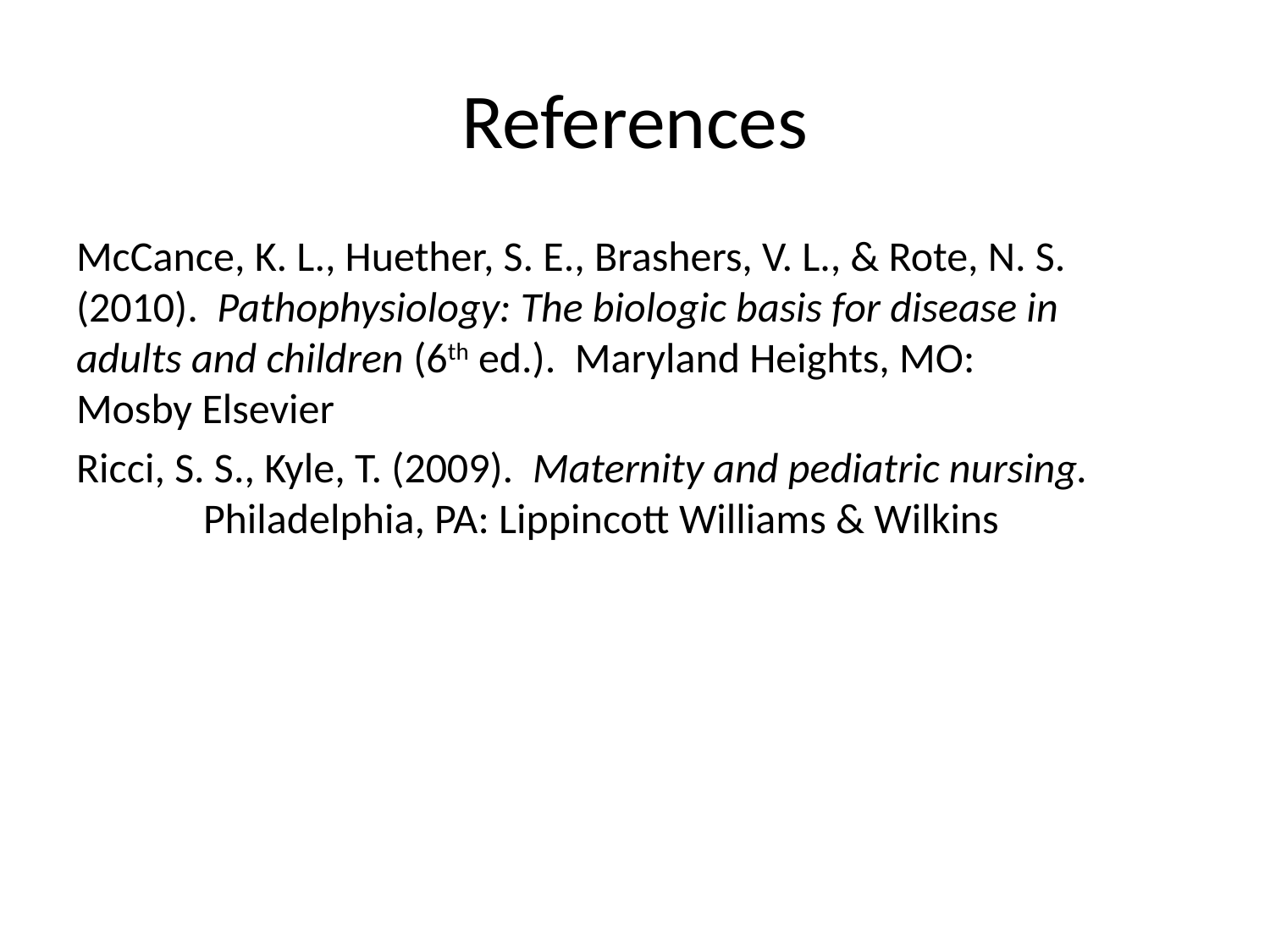

# References
McCance, K. L., Huether, S. E., Brashers, V. L., & Rote, N. S. 	(2010).  Pathophysiology: The biologic basis for disease in 	adults and children (6th ed.).  Maryland Heights, MO: 	Mosby Elsevier
Ricci, S. S., Kyle, T. (2009).  Maternity and pediatric nursing.  	Philadelphia, PA: Lippincott Williams & Wilkins